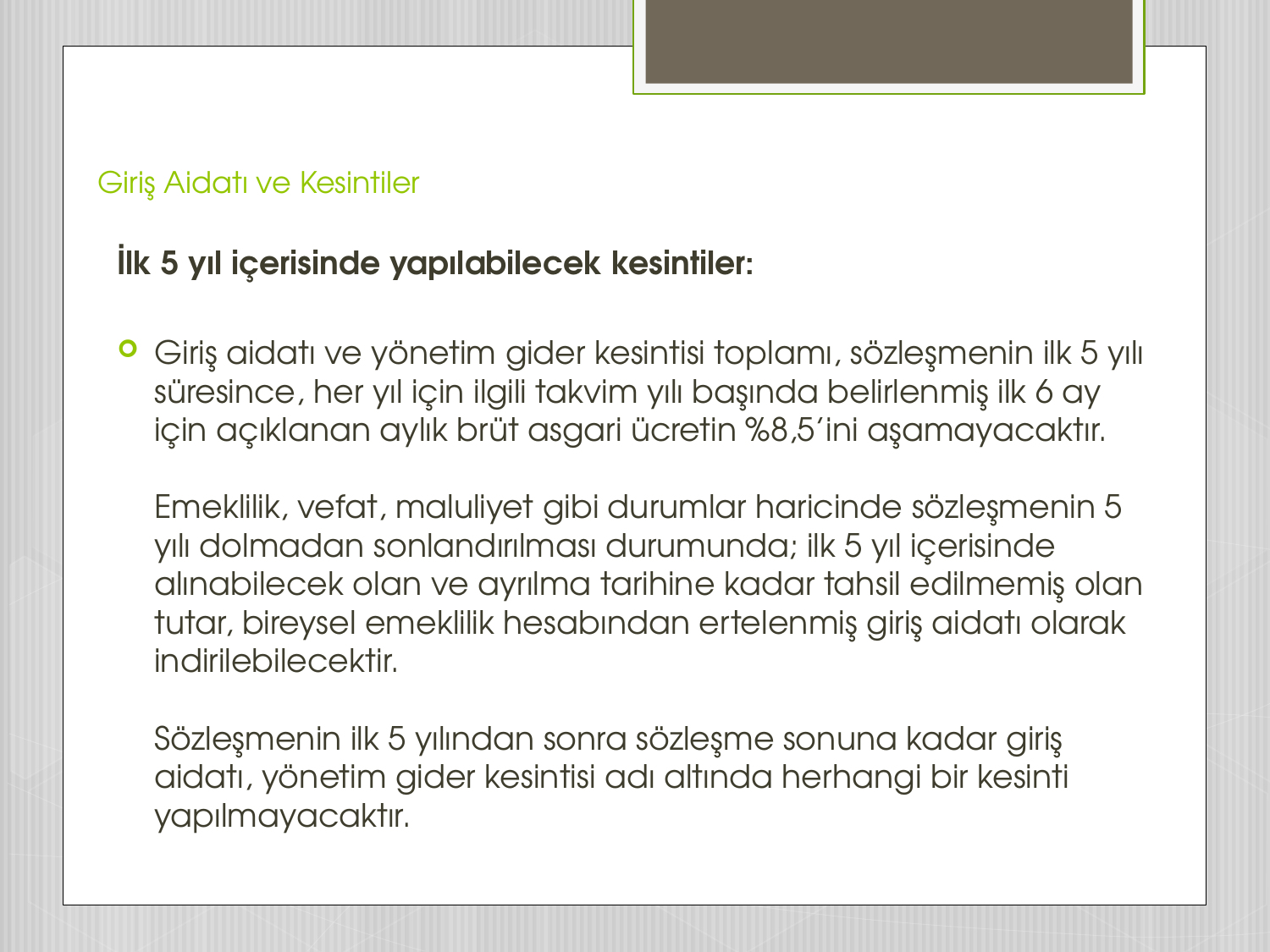

# Giriş Aidatı ve Kesintiler
İlk 5 yıl içerisinde yapılabilecek kesintiler:

Giriş aidatı ve yönetim gider kesintisi toplamı, sözleşmenin ilk 5 yılı süresince, her yıl için ilgili takvim yılı başında belirlenmiş ilk 6 ay için açıklanan aylık brüt asgari ücretin %8,5’ini aşamayacaktır. 
Emeklilik, vefat, maluliyet gibi durumlar haricinde sözleşmenin 5 yılı dolmadan sonlandırılması durumunda; ilk 5 yıl içerisinde alınabilecek olan ve ayrılma tarihine kadar tahsil edilmemiş olan tutar, bireysel emeklilik hesabından ertelenmiş giriş aidatı olarak indirilebilecektir.
Sözleşmenin ilk 5 yılından sonra sözleşme sonuna kadar giriş aidatı, yönetim gider kesintisi adı altında herhangi bir kesinti yapılmayacaktır.